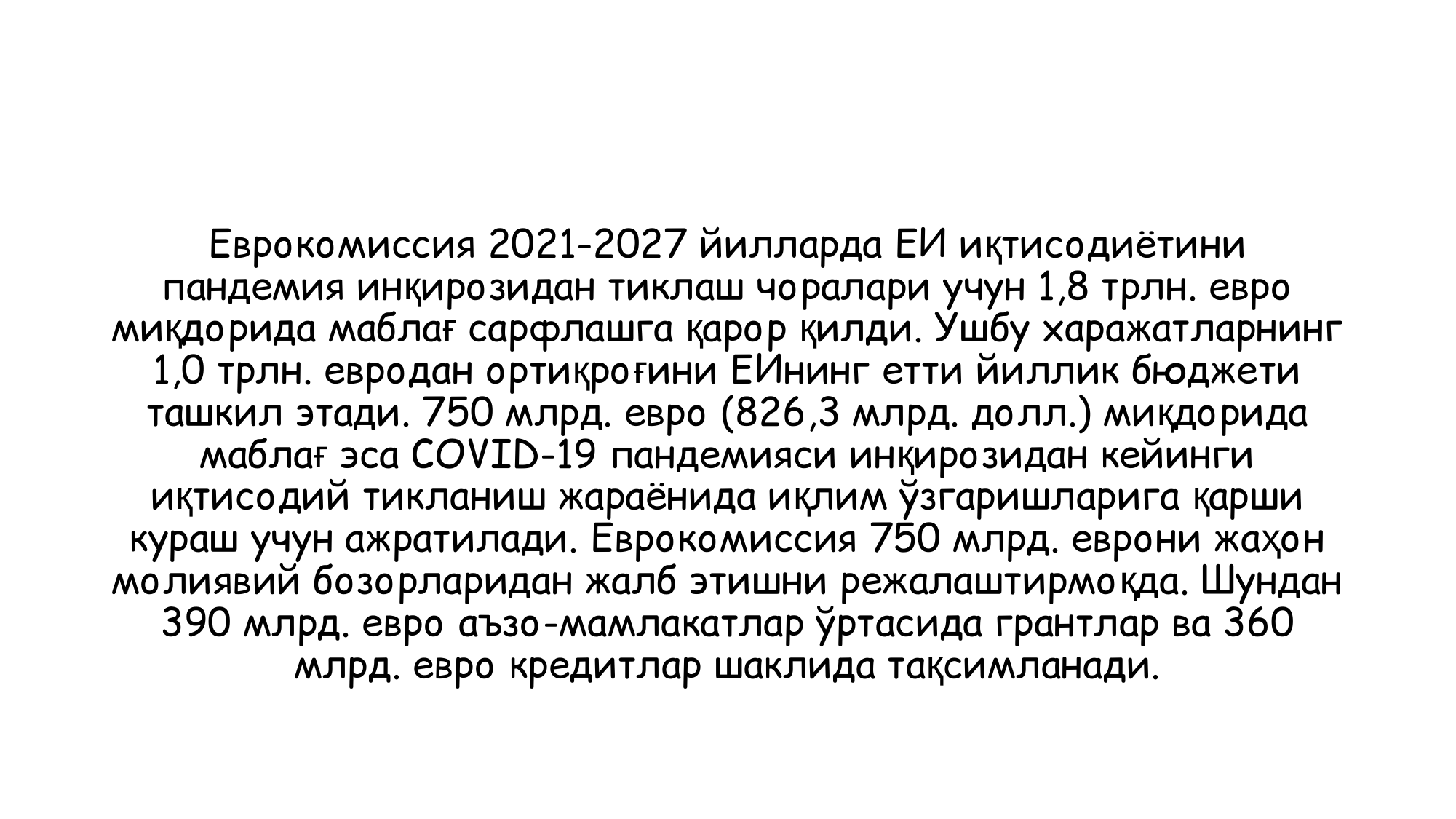

#
Еврокомиссия 2021-2027 йилларда ЕИ иқтисодиётини пандемия инқирозидан тиклаш чоралари учун 1,8 трлн. евро миқдорида маблағ сарфлашга қарор қилди. Ушбу харажатларнинг 1,0 трлн. евродан ортиқроғини ЕИнинг етти йиллик бюджети ташкил этади. 750 млрд. евро (826,3 млрд. долл.) миқдорида маблағ эса COVID-19 пандемияси инқирозидан кейинги иқтисодий тикланиш жараёнида иқлим ўзгаришларига қарши кураш учун ажратилади. Еврокомиссия 750 млрд. еврони жаҳон молиявий бозорларидан жалб этишни режалаштирмоқда. Шундан 390 млрд. евро аъзо-мамлакатлар ўртасида грантлар ва 360 млрд. евро кредитлар шаклида тақсимланади.